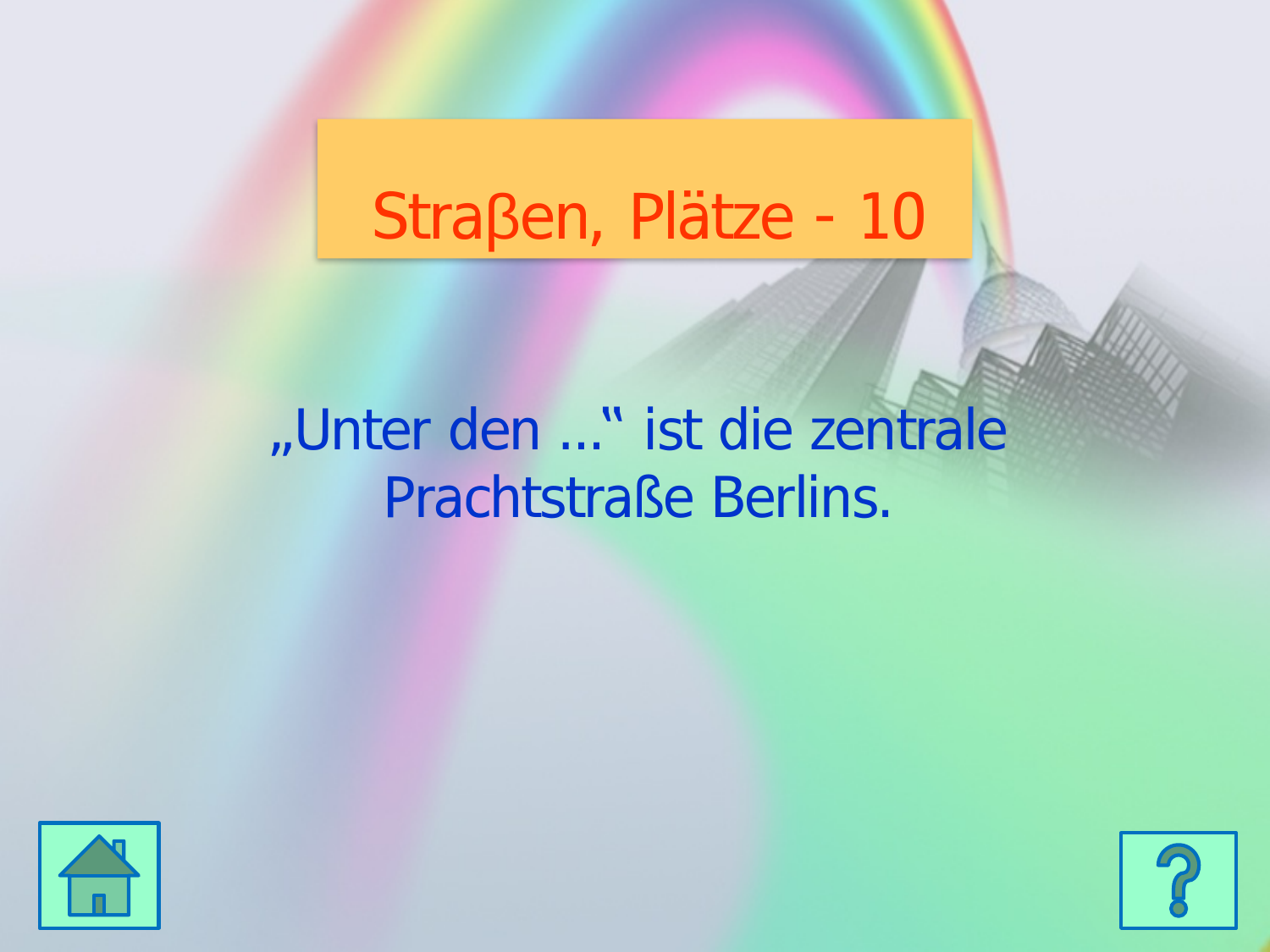

Straβen, Plätze - 10
„Unter den …“ ist die zentrale Prachtstraße Berlins.